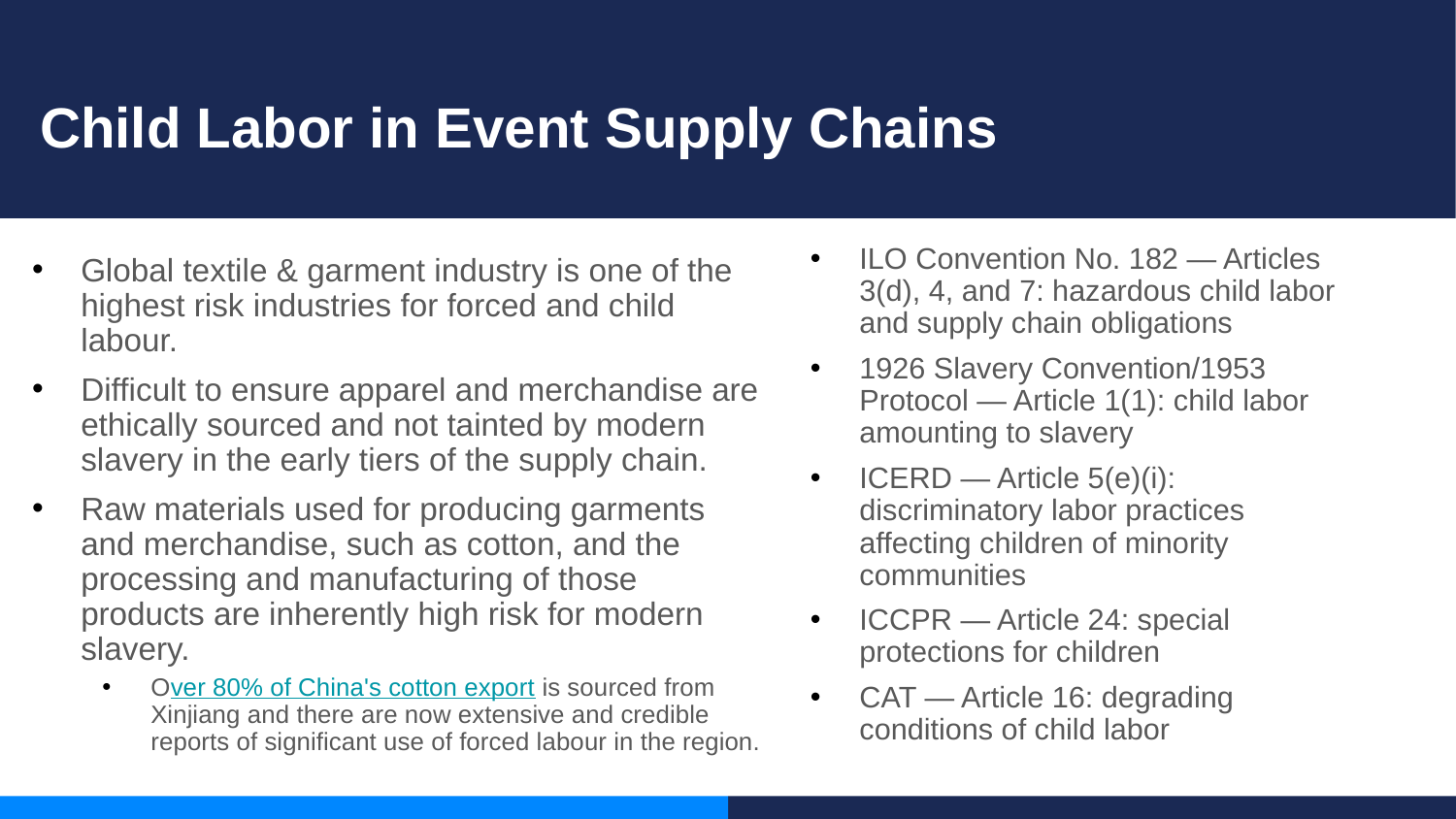

# Child Labor in Event Supply Chains
ILO Convention No. 182 — Articles 3(d), 4, and 7: hazardous child labor and supply chain obligations
1926 Slavery Convention/1953 Protocol — Article 1(1): child labor amounting to slavery
ICERD — Article 5(e)(i): discriminatory labor practices affecting children of minority communities
ICCPR — Article 24: special protections for children
CAT — Article 16: degrading conditions of child labor
Global textile & garment industry is one of the highest risk industries for forced and child labour.
Difficult to ensure apparel and merchandise are ethically sourced and not tainted by modern slavery in the early tiers of the supply chain.
Raw materials used for producing garments and merchandise, such as cotton, and the processing and manufacturing of those products are inherently high risk for modern slavery.
Over 80% of China's cotton export is sourced from Xinjiang and there are now extensive and credible reports of significant use of forced labour in the region.